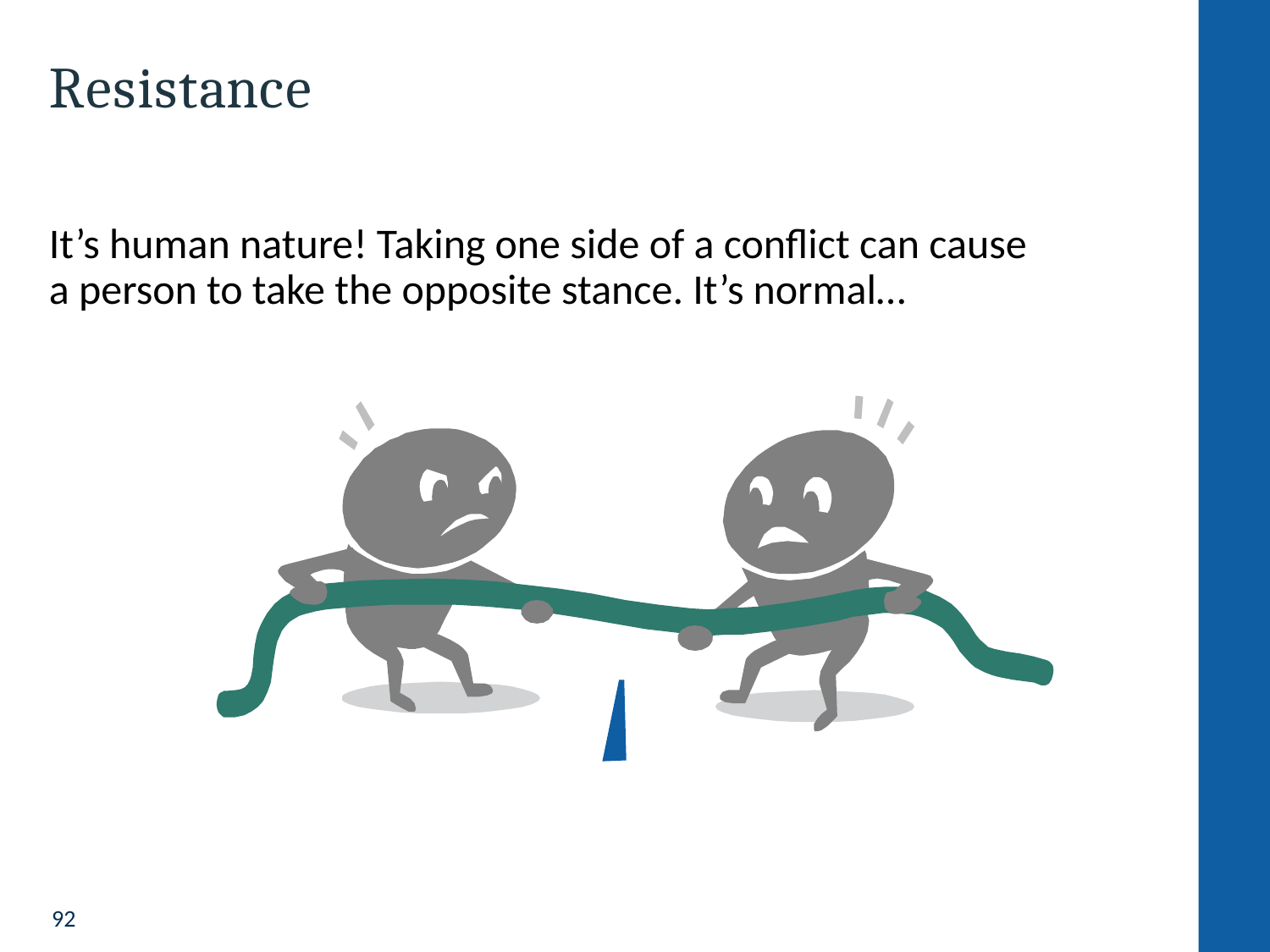

# Resistance
It’s human nature! Taking one side of a conflict can cause
a person to take the opposite stance. It’s normal…